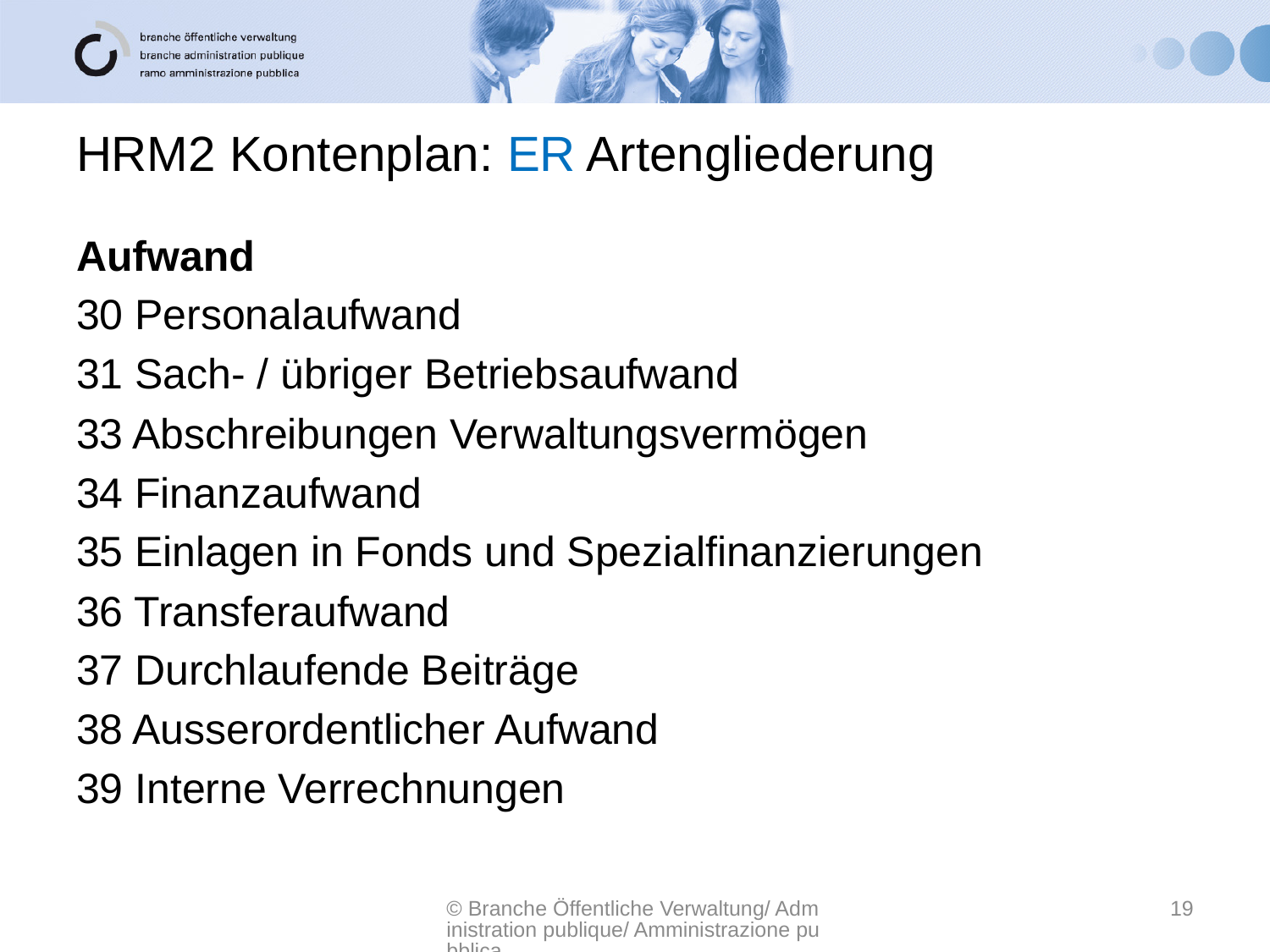

# HRM2 Kontenplan: ER Artengliederung
Aufwand
30 Personalaufwand
31 Sach- / übriger Betriebsaufwand
33 Abschreibungen Verwaltungsvermögen
34 Finanzaufwand
35 Einlagen in Fonds und Spezialfinanzierungen
36 Transferaufwand
37 Durchlaufende Beiträge
38 Ausserordentlicher Aufwand
39 Interne Verrechnungen

© Branche Öffentliche Verwaltung/ Administration publique/ Amministrazione pubblica
19